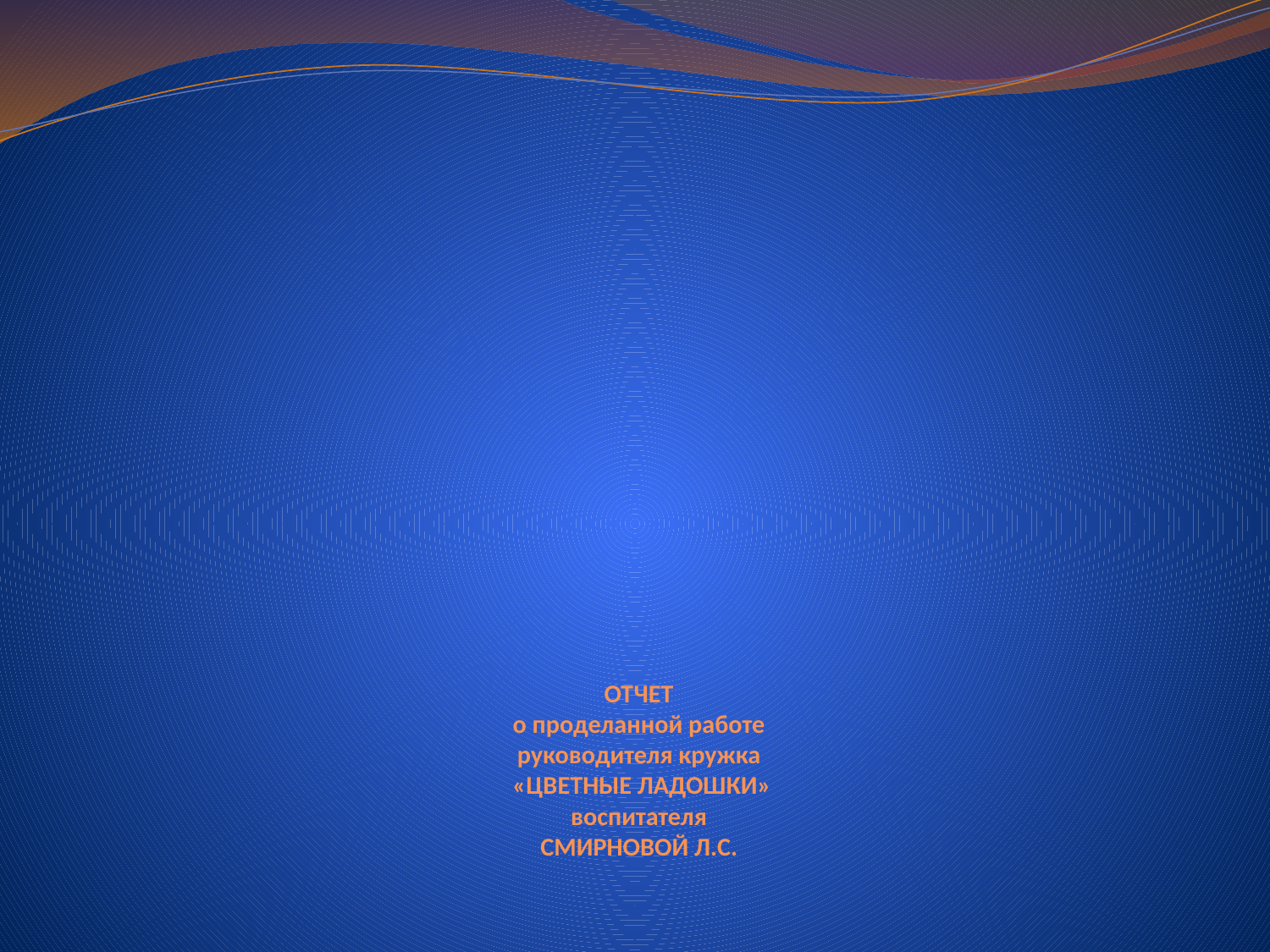

# ОТЧЕТ о проделанной работе руководителя кружка «ЦВЕТНЫЕ ЛАДОШКИ» воспитателя СМИРНОВОЙ Л.С.